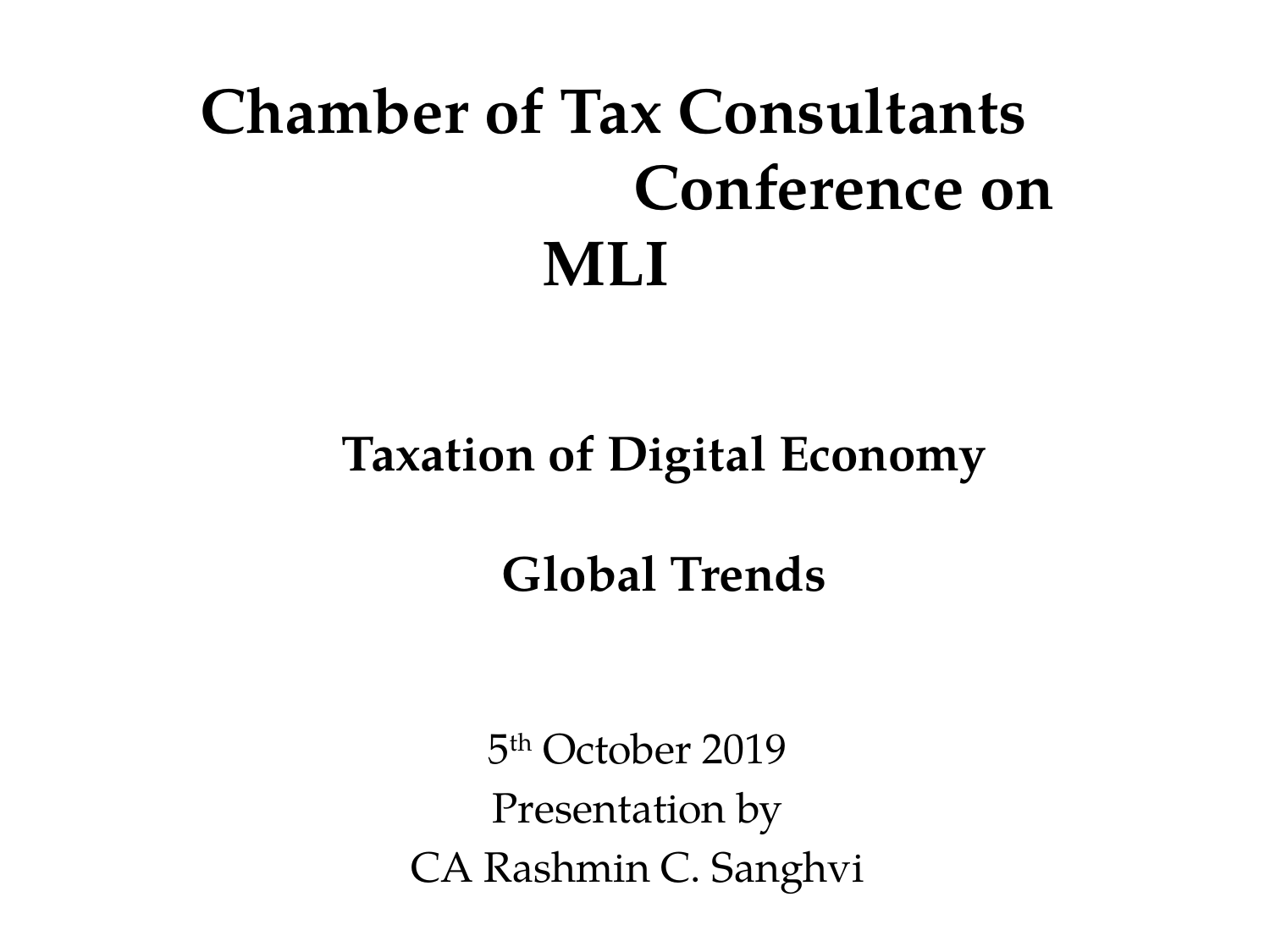

Chamber of Tax Consultants                                  	Conference on   MLI
# Taxation of Digital Economy Global Trends

5th October 2019
Presentation by
CA Rashmin C. Sanghvi